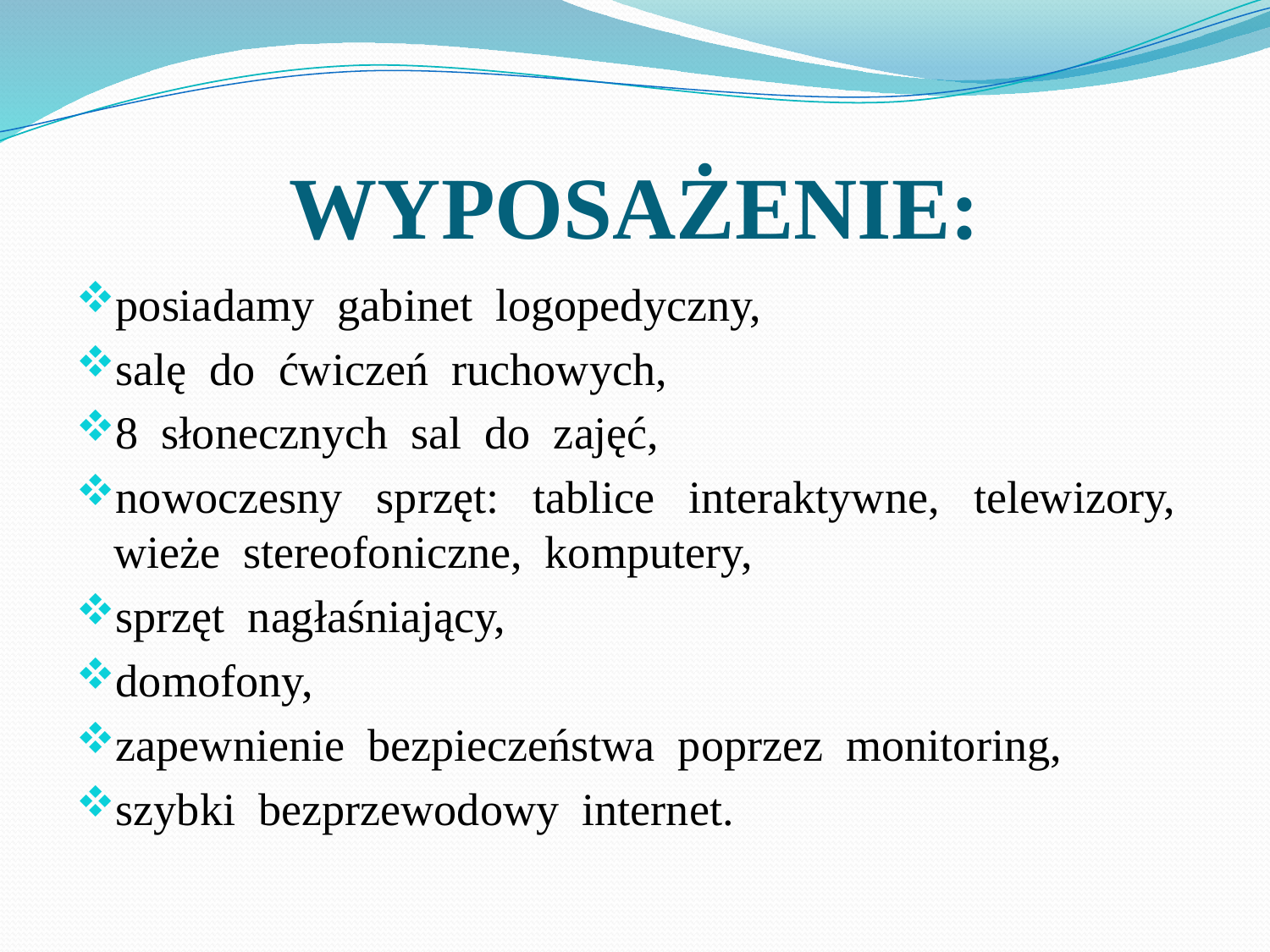

# WYPOSAŻENIE:
posiadamy  gabinet  logopedyczny,
salę  do  ćwiczeń  ruchowych,
8  słonecznych  sal  do  zajęć,
nowoczesny  sprzęt:  tablice  interaktywne,  telewizory,  wieże  stereofoniczne,  komputery,
sprzęt  nagłaśniający,
domofony,
zapewnienie  bezpieczeństwa  poprzez  monitoring,
szybki  bezprzewodowy  internet.